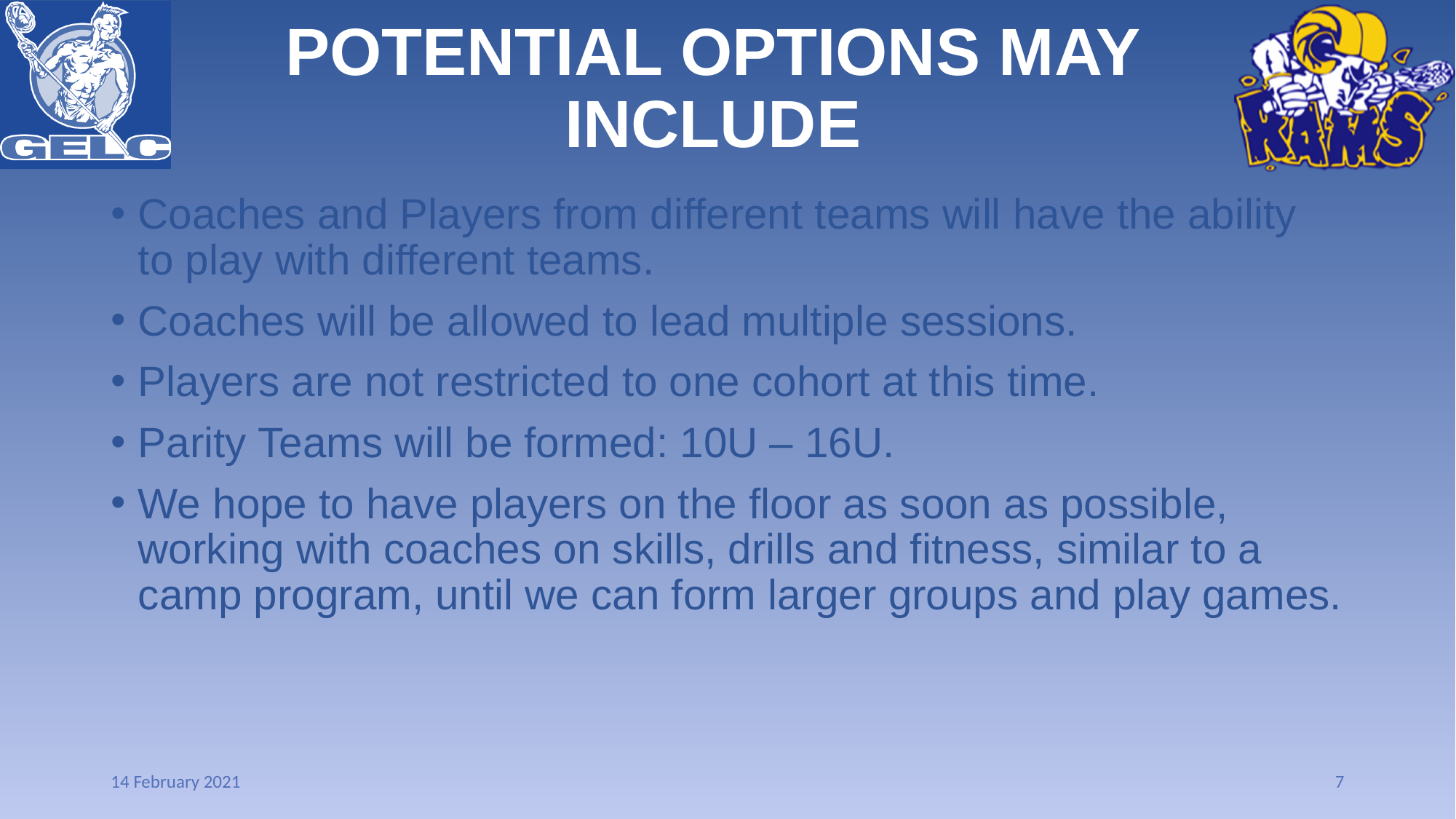

# POTENTIAL OPTIONS MAY INCLUDE
Coaches and Players from different teams will have the ability to play with different teams.
Coaches will be allowed to lead multiple sessions.
Players are not restricted to one cohort at this time.
Parity Teams will be formed: 10U – 16U.
We hope to have players on the floor as soon as possible, working with coaches on skills, drills and fitness, similar to a camp program, until we can form larger groups and play games.
14 February 2021
7